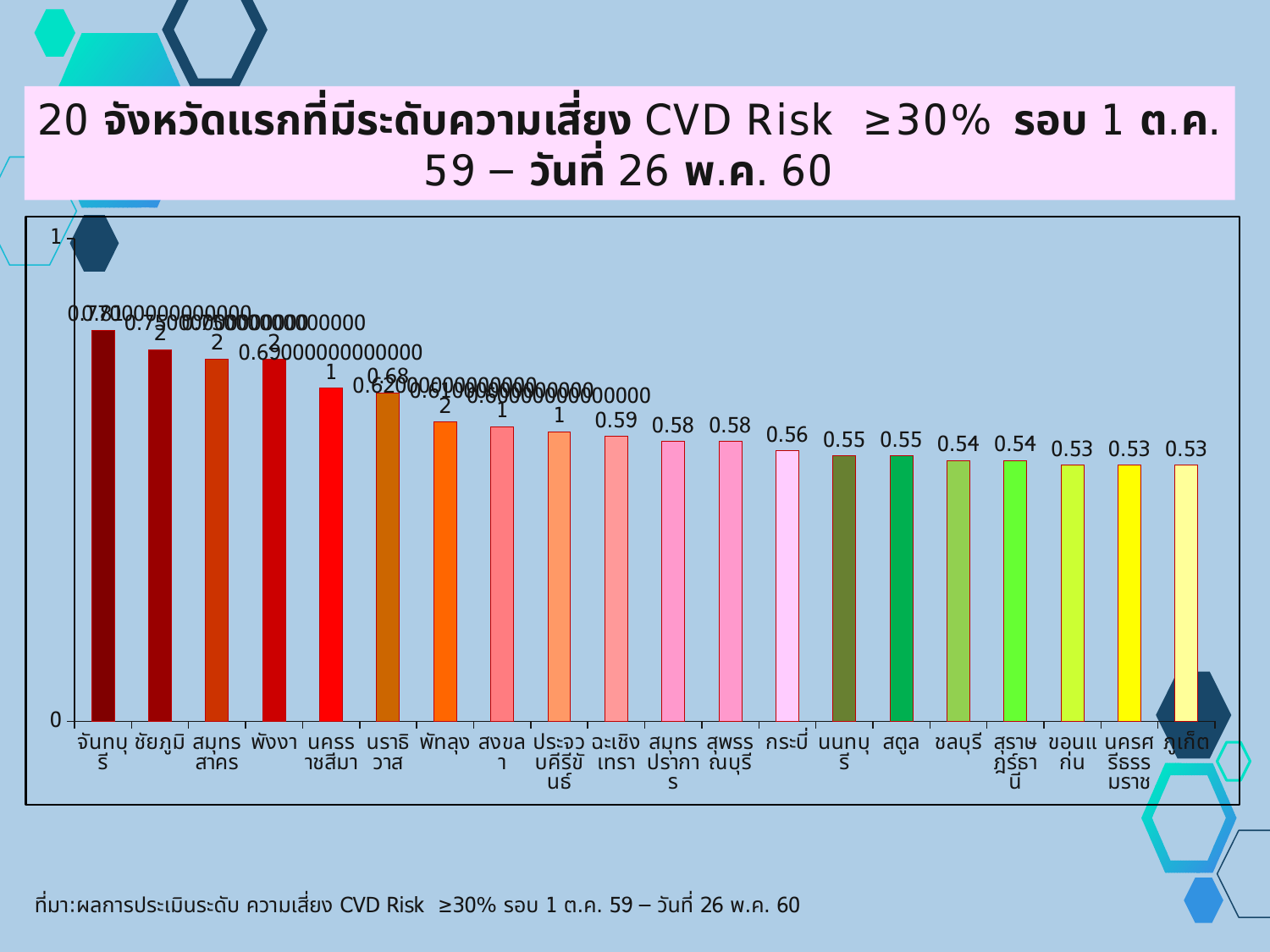

20 จังหวัดแรกที่มีระดับความเสี่ยง CVD Risk  ≥30% รอบ 1 ต.ค. 59 – วันที่ 26 พ.ค. 60

### Chart

| Category | Column1 |
|---|---|
| จันทบุรี | 0.81 |
| ชัยภูมิ | 0.7700000000000018 |
| สมุทรสาคร | 0.7500000000000017 |
| พังงา | 0.7500000000000017 |
| นครราชสีมา | 0.6900000000000006 |
| นราธิวาส | 0.68 |
| พัทลุง | 0.6200000000000015 |
| สงขลา | 0.6100000000000007 |
| ประจวบคีรีขันธ์ | 0.6000000000000006 |
| ฉะเชิงเทรา | 0.59 |
| สมุทรปราการ | 0.5800000000000001 |
| สุพรรณบุรี | 0.5800000000000001 |
| กระบี่ | 0.56 |
| นนทบุรี | 0.55 |
| สตูล | 0.55 |
| ชลบุรี | 0.54 |
| สุราษฎร์ธานี | 0.54 |
| ขอนแก่น | 0.53 |
| นครศรีธรรมราช | 0.53 |
| ภูเก็ต | 0.53 |
ที่มา:ผลการประเมินระดับ ความเสี่ยง CVD Risk  ≥30% รอบ 1 ต.ค. 59 – วันที่ 26 พ.ค. 60